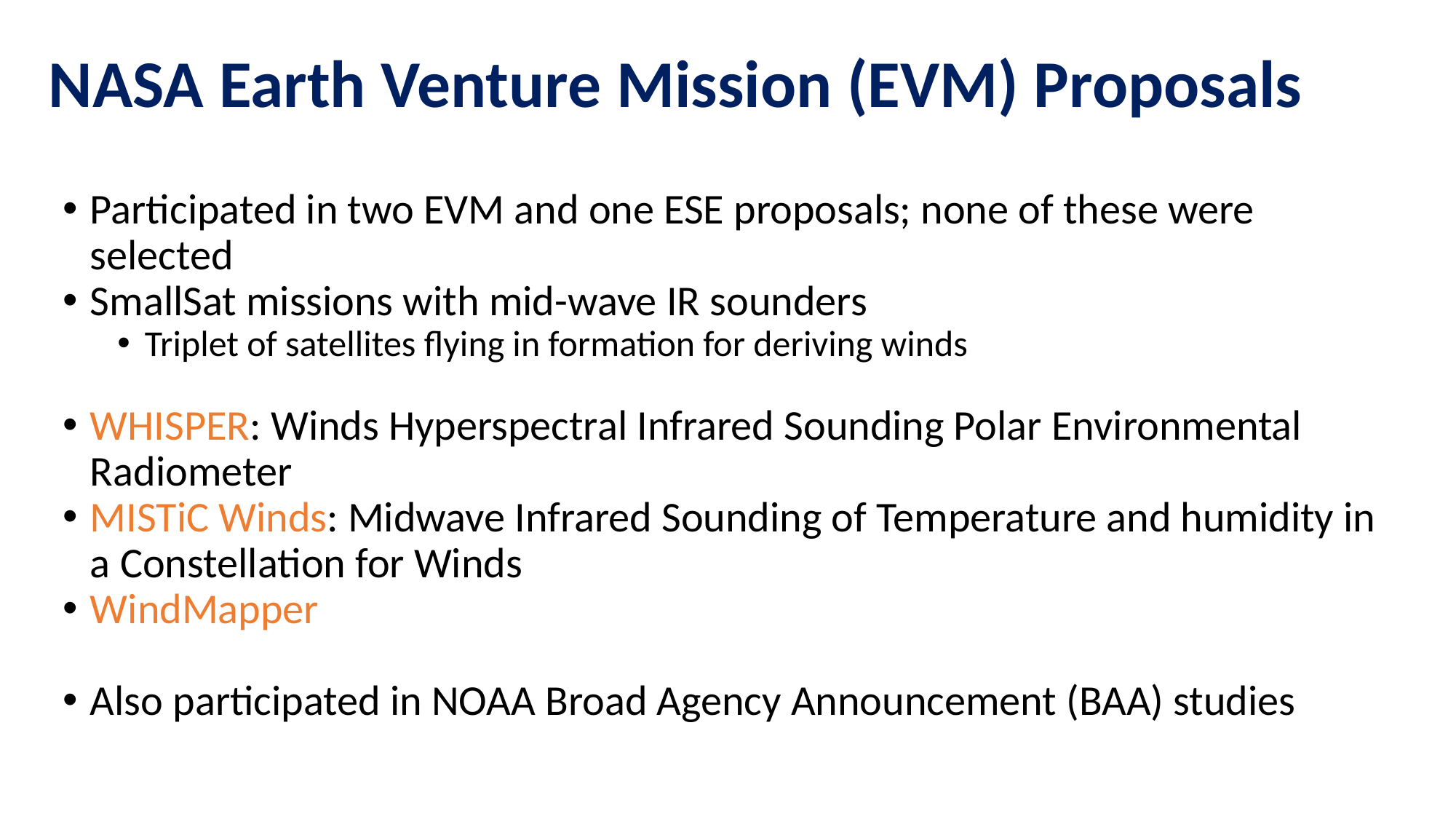

# NASA Earth Venture Mission (EVM) Proposals
Participated in two EVM and one ESE proposals; none of these were selected
SmallSat missions with mid-wave IR sounders
Triplet of satellites flying in formation for deriving winds
WHISPER: Winds Hyperspectral Infrared Sounding Polar Environmental Radiometer
MISTiC Winds: Midwave Infrared Sounding of Temperature and humidity in a Constellation for Winds
WindMapper

Also participated in NOAA Broad Agency Announcement (BAA) studies